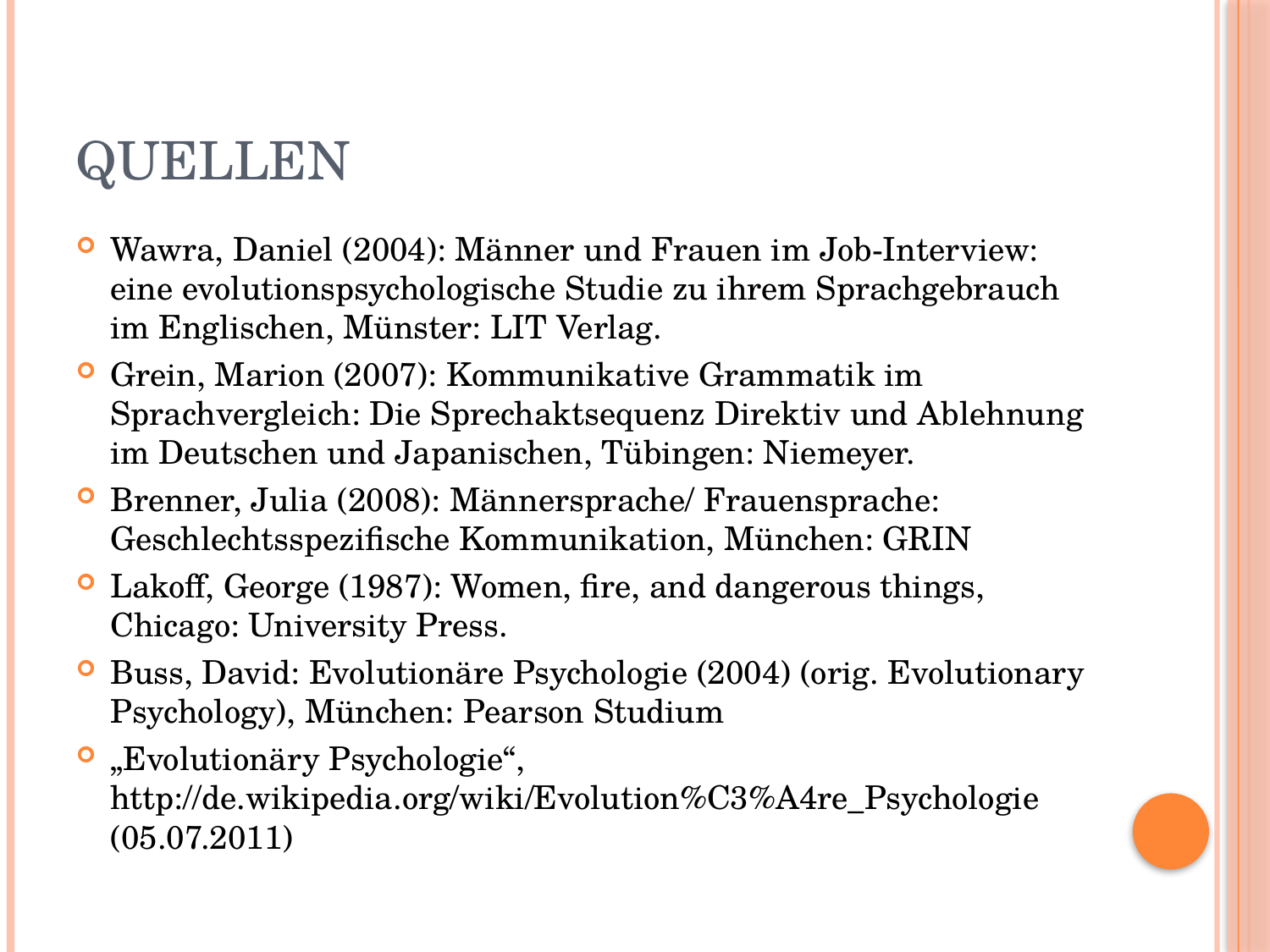

# Quellen
Wawra, Daniel (2004): Männer und Frauen im Job-Interview: eine evolutionspsychologische Studie zu ihrem Sprachgebrauch im Englischen, Münster: LIT Verlag.
Grein, Marion (2007): Kommunikative Grammatik im Sprachvergleich: Die Sprechaktsequenz Direktiv und Ablehnung im Deutschen und Japanischen, Tübingen: Niemeyer.
Brenner, Julia (2008): Männersprache/ Frauensprache: Geschlechtsspezifische Kommunikation, München: GRIN
Lakoff, George (1987): Women, fire, and dangerous things, Chicago: University Press.
Buss, David: Evolutionäre Psychologie (2004) (orig. Evolutionary Psychology), München: Pearson Studium
„Evolutionäry Psychologie“, http://de.wikipedia.org/wiki/Evolution%C3%A4re_Psychologie (05.07.2011)